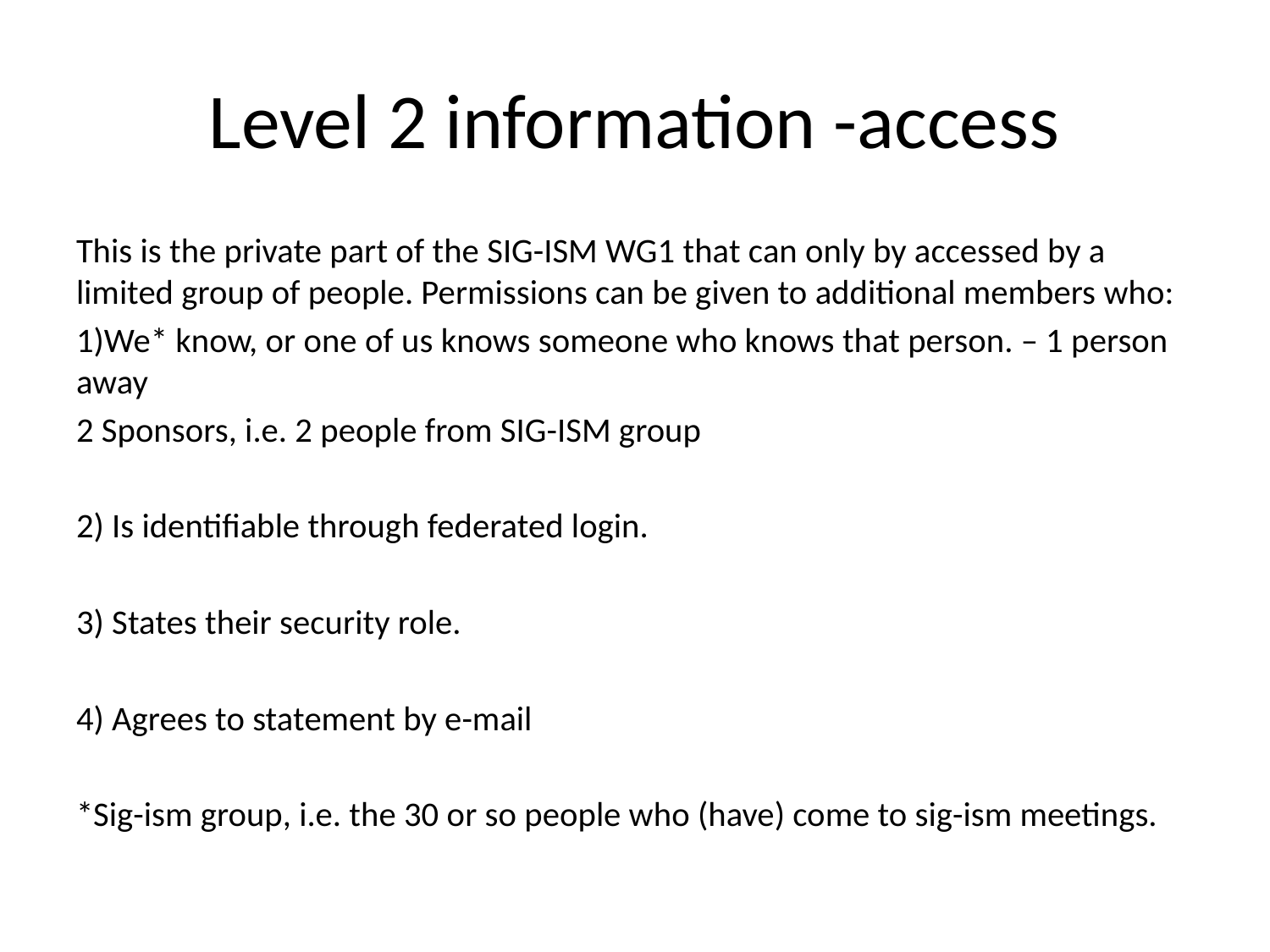

# Level 2 information -access
This is the private part of the SIG-ISM WG1 that can only by accessed by a limited group of people. Permissions can be given to additional members who:
1)We* know, or one of us knows someone who knows that person. – 1 person away
2 Sponsors, i.e. 2 people from SIG-ISM group

2) Is identifiable through federated login.

3) States their security role.

4) Agrees to statement by e-mail

*Sig-ism group, i.e. the 30 or so people who (have) come to sig-ism meetings.